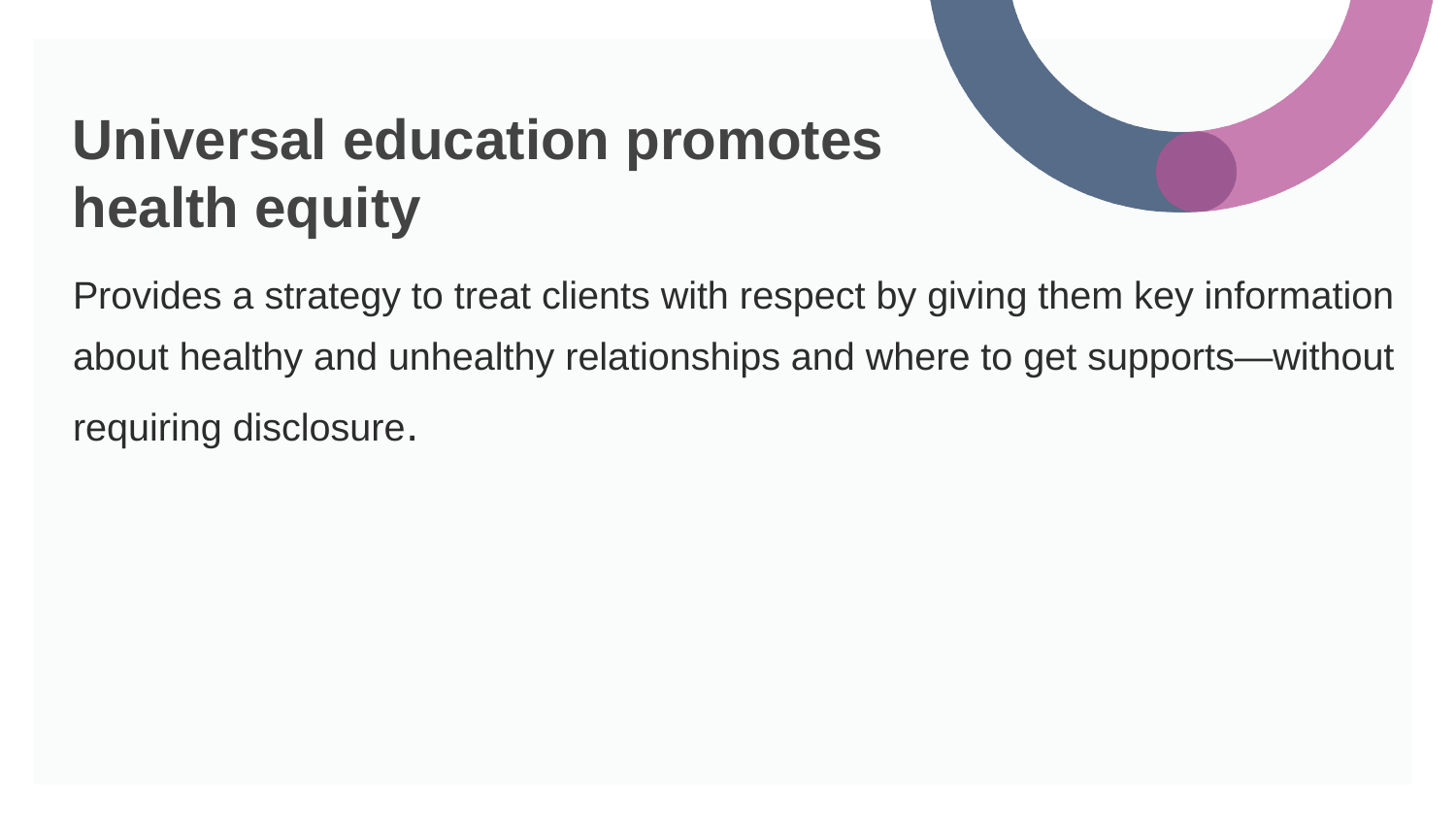

# Universal education promotes health equity
Provides a strategy to treat clients with respect by giving them key information about healthy and unhealthy relationships and where to get supports—without requiring disclosure.